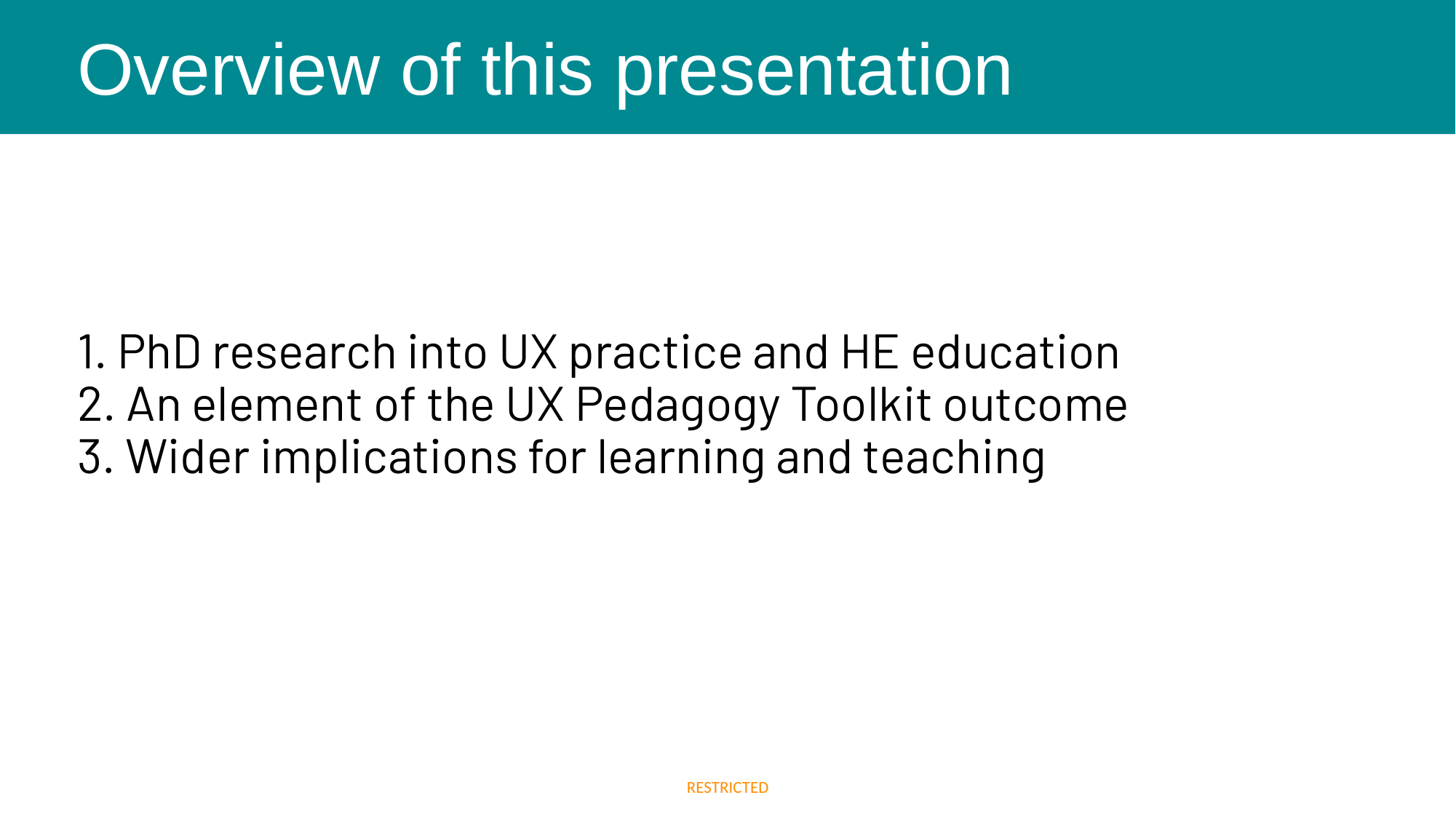

# Overview of this presentation
1. PhD research into UX practice and HE education
2. An element of the UX Pedagogy Toolkit outcome
3. Wider implications for learning and teaching